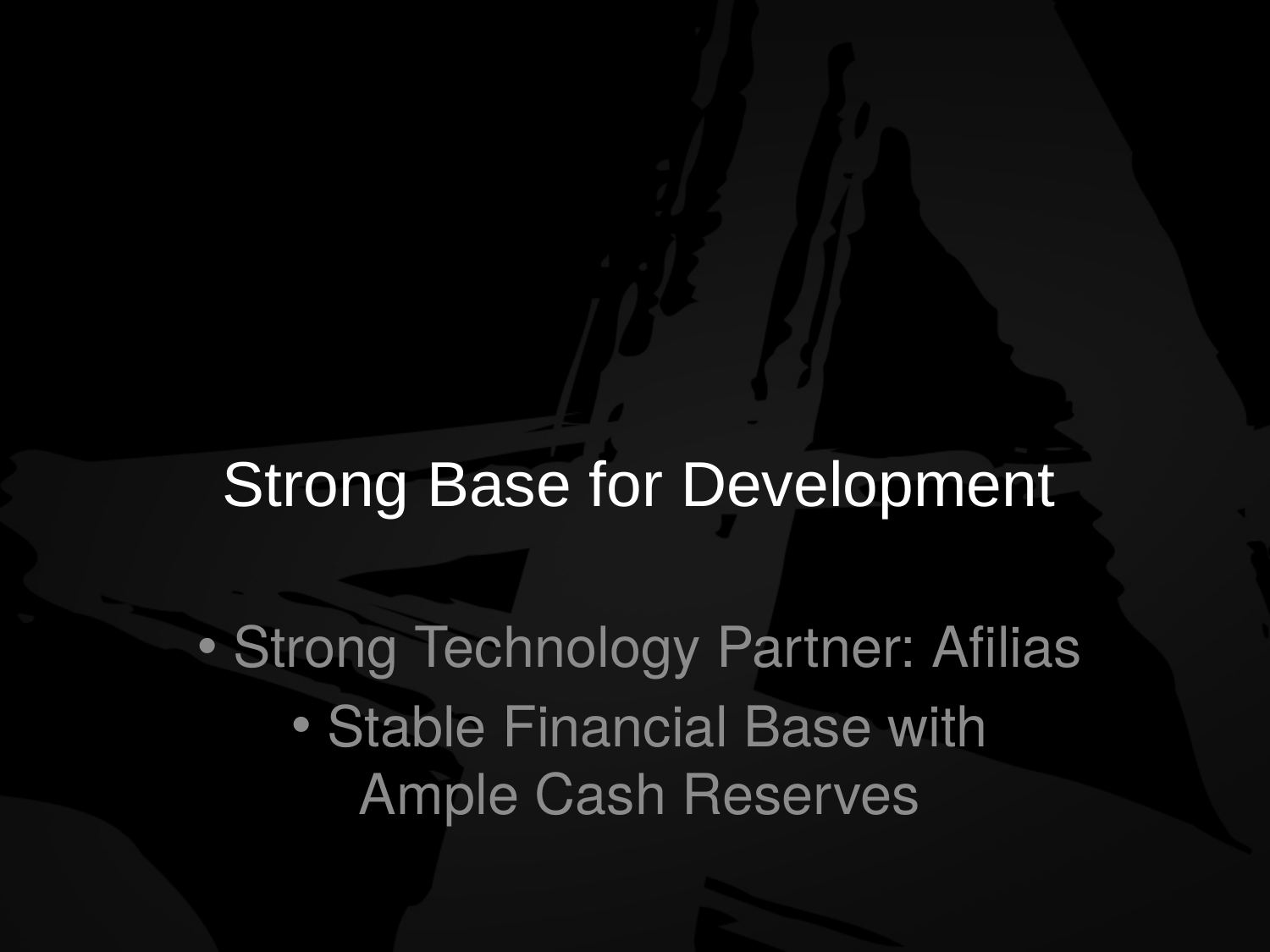

# Strong Base for Development
 Strong Technology Partner: Afilias
 Stable Financial Base with
Ample Cash Reserves